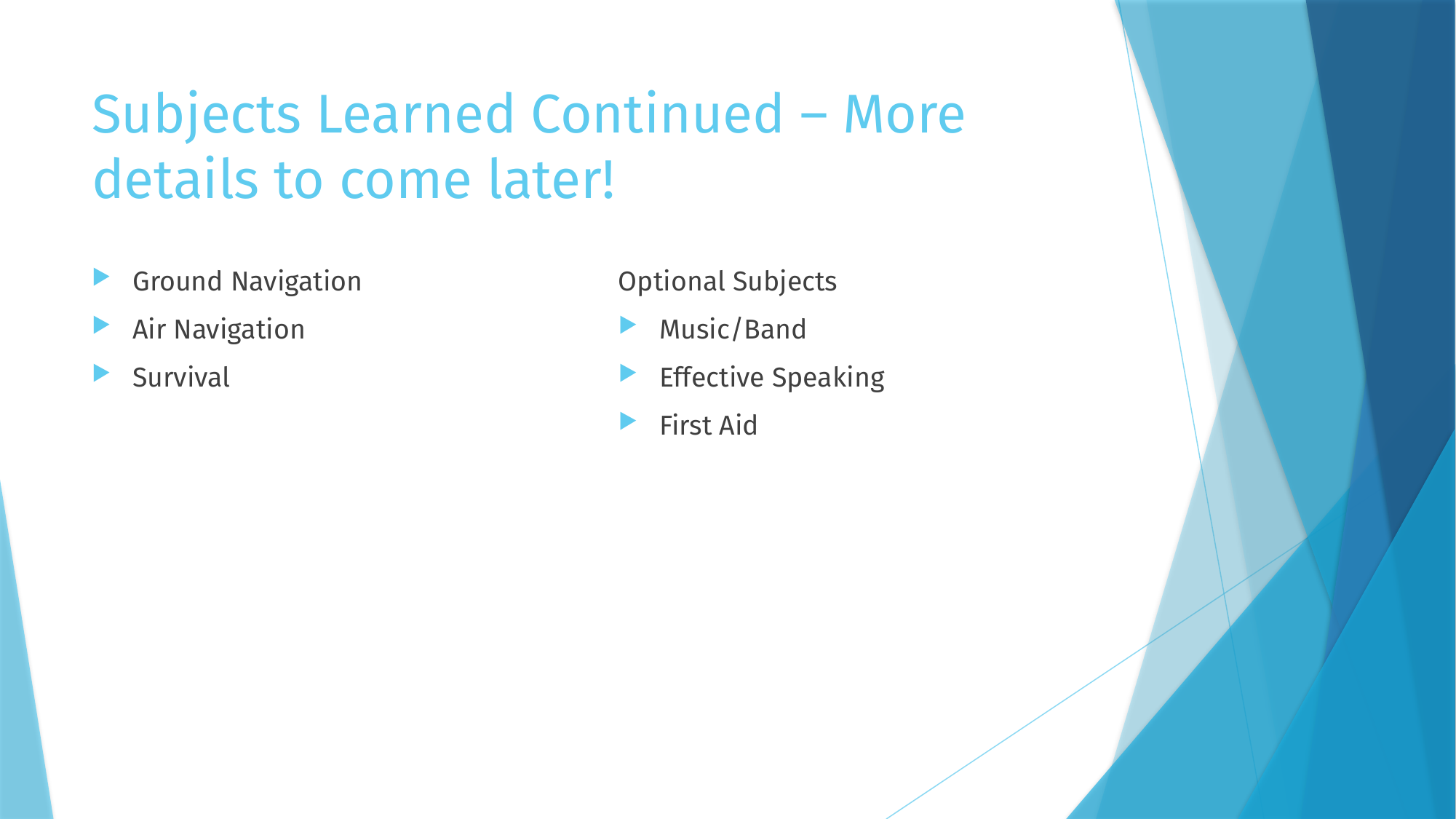

# Subjects Learned Continued – More details to come later!
Ground Navigation
Air Navigation
Survival

Optional Subjects
Music/Band
Effective Speaking
First Aid